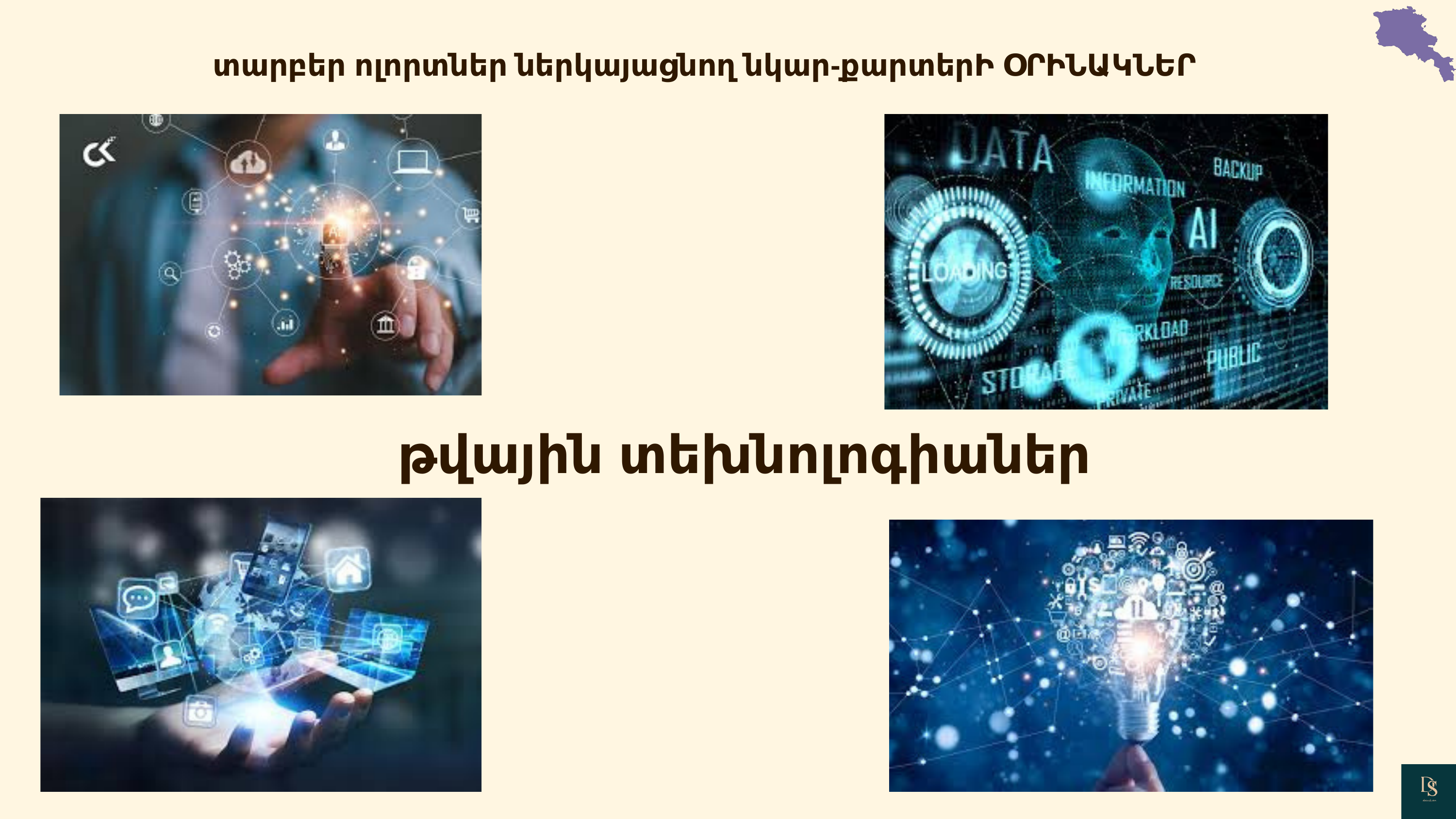

տարբեր ոլորտներ ներկայացնող նկար-քարտերԻ ՕՐԻՆԱԿՆԵՐ

թվային տեխնոլոգիաներ